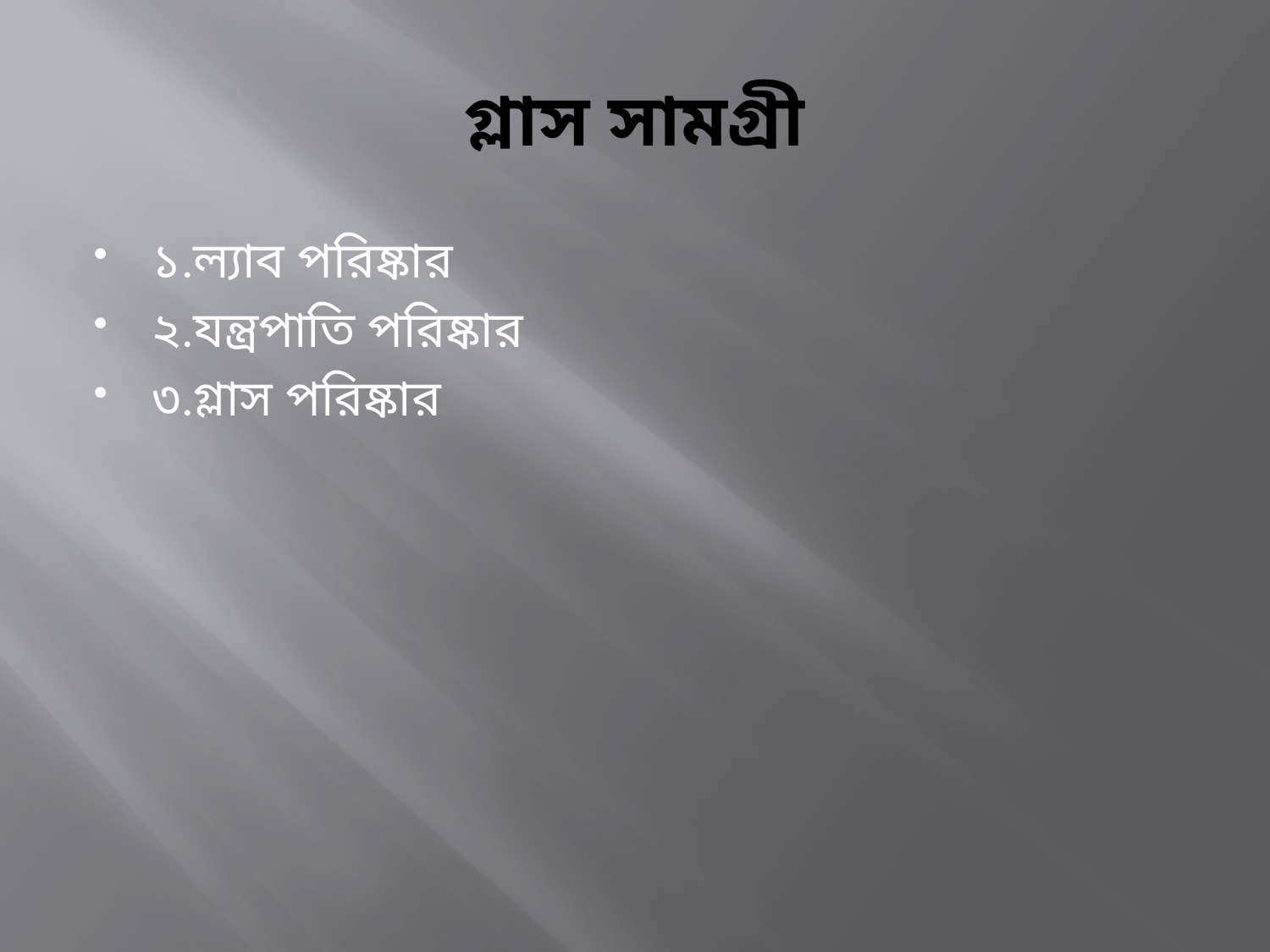

# গ্লাস সামগ্রী
১.ল্যাব পরিষ্কার
২.যন্ত্রপাতি পরিষ্কার
৩.গ্লাস পরিষ্কার